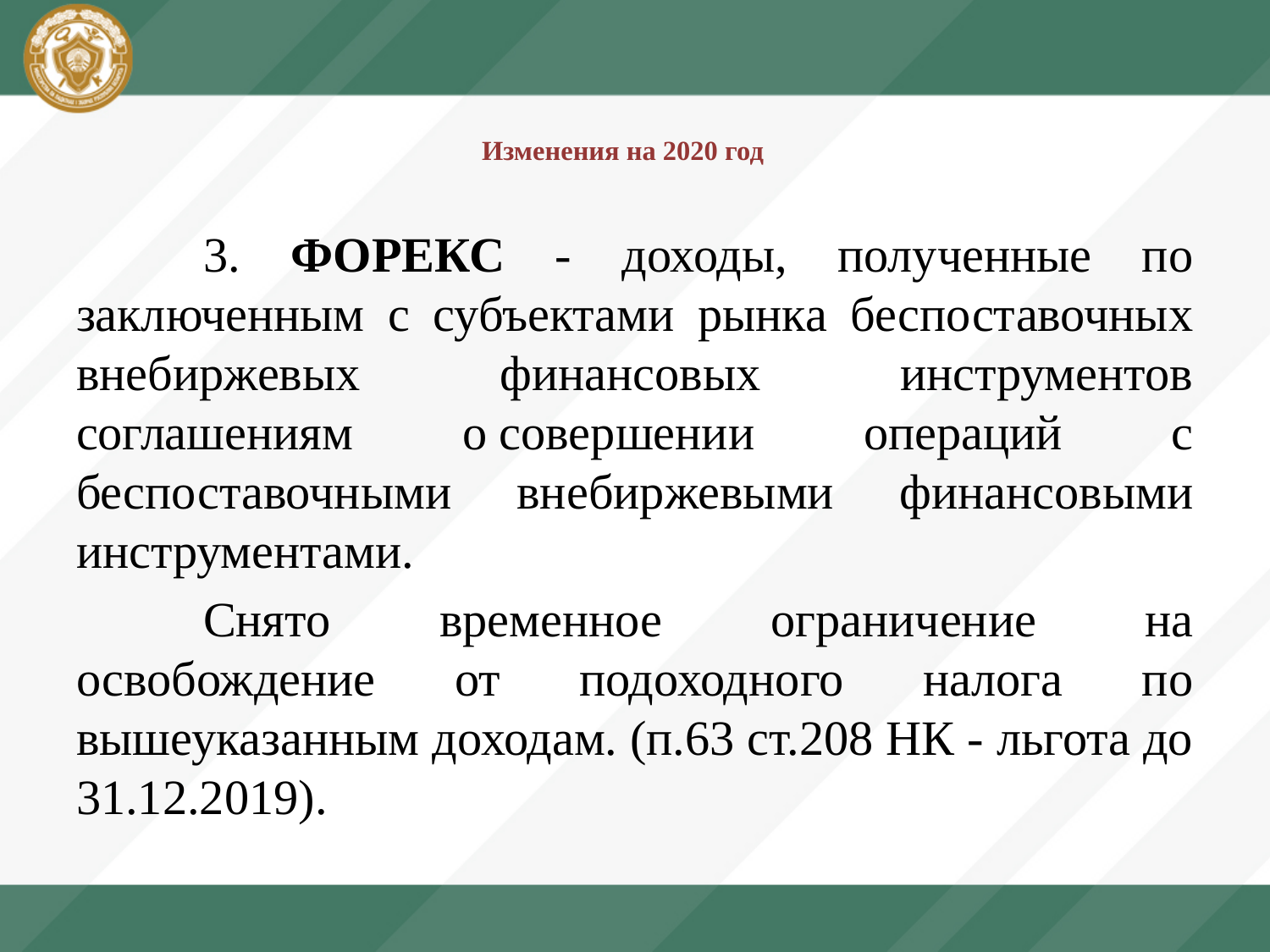

# Изменения на 2020 год
	3. ФОРЕКС - доходы, полученные по заключенным с субъектами рынка беспоставочных внебиржевых финансовых инструментов соглашениям о совершении операций с беспоставочными внебиржевыми финансовыми инструментами.
	Снято временное ограничение на освобождение от подоходного налога по вышеуказанным доходам. (п.63 ст.208 НК - льгота до 31.12.2019).